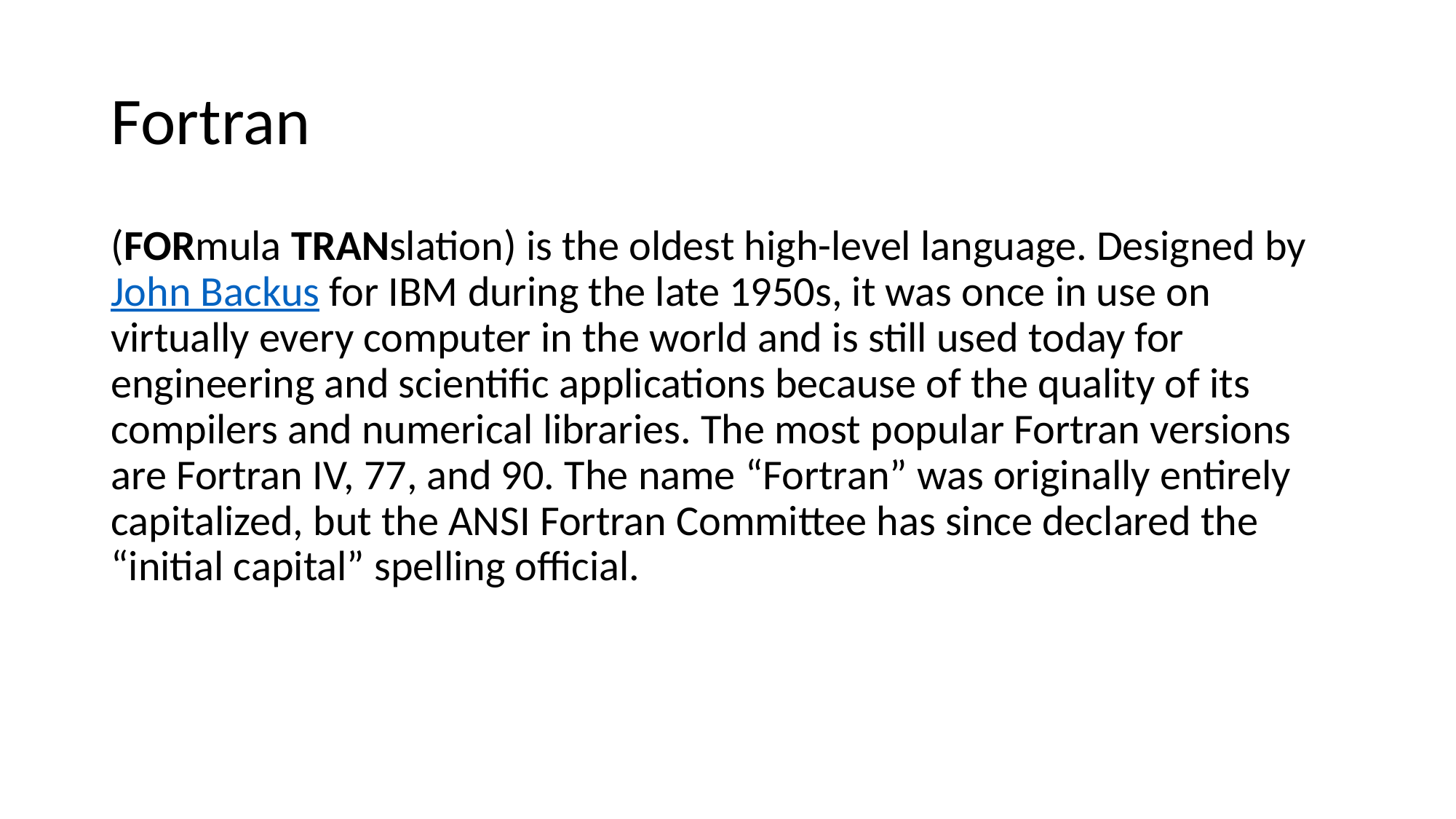

# Fortran
(FORmula TRANslation) is the oldest high-level language. Designed by John Backus for IBM during the late 1950s, it was once in use on virtually every computer in the world and is still used today for engineering and scientific applications because of the quality of its compilers and numerical libraries. The most popular Fortran versions are Fortran IV, 77, and 90. The name “Fortran” was originally entirely capitalized, but the ANSI Fortran Committee has since declared the “initial capital” spelling official.